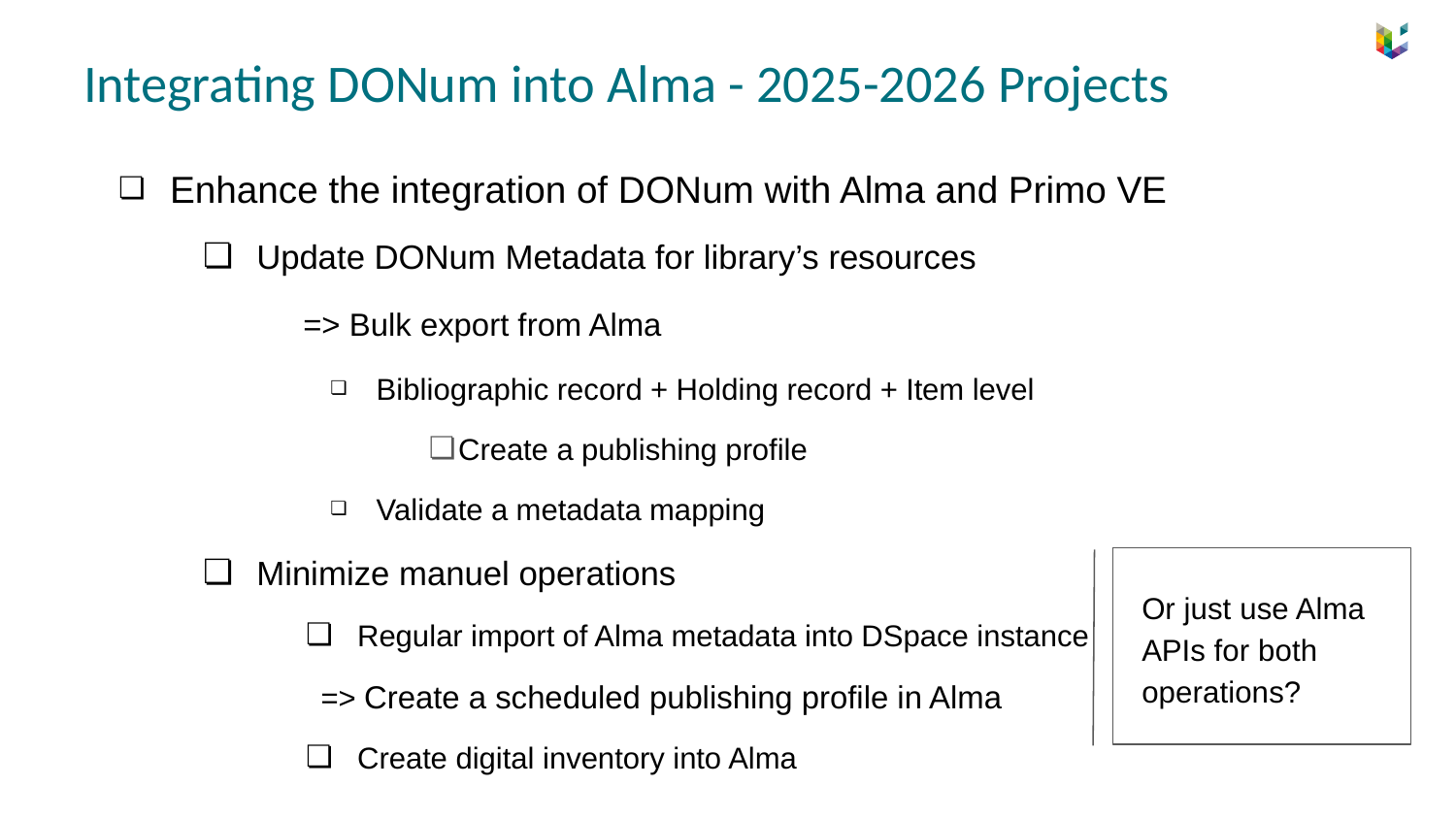

# Integrating DONum into Alma - 2025-2026 Projects
Enhance the integration of DONum with Alma and Primo VE
Update DONum Metadata for library’s resources
=> Bulk export from Alma
Bibliographic record + Holding record + Item level
Create a publishing profile
Validate a metadata mapping
Minimize manuel operations
Regular import of Alma metadata into DSpace instance
=> Create a scheduled publishing profile in Alma
Create digital inventory into Alma

Or just use Alma APIs for both operations?